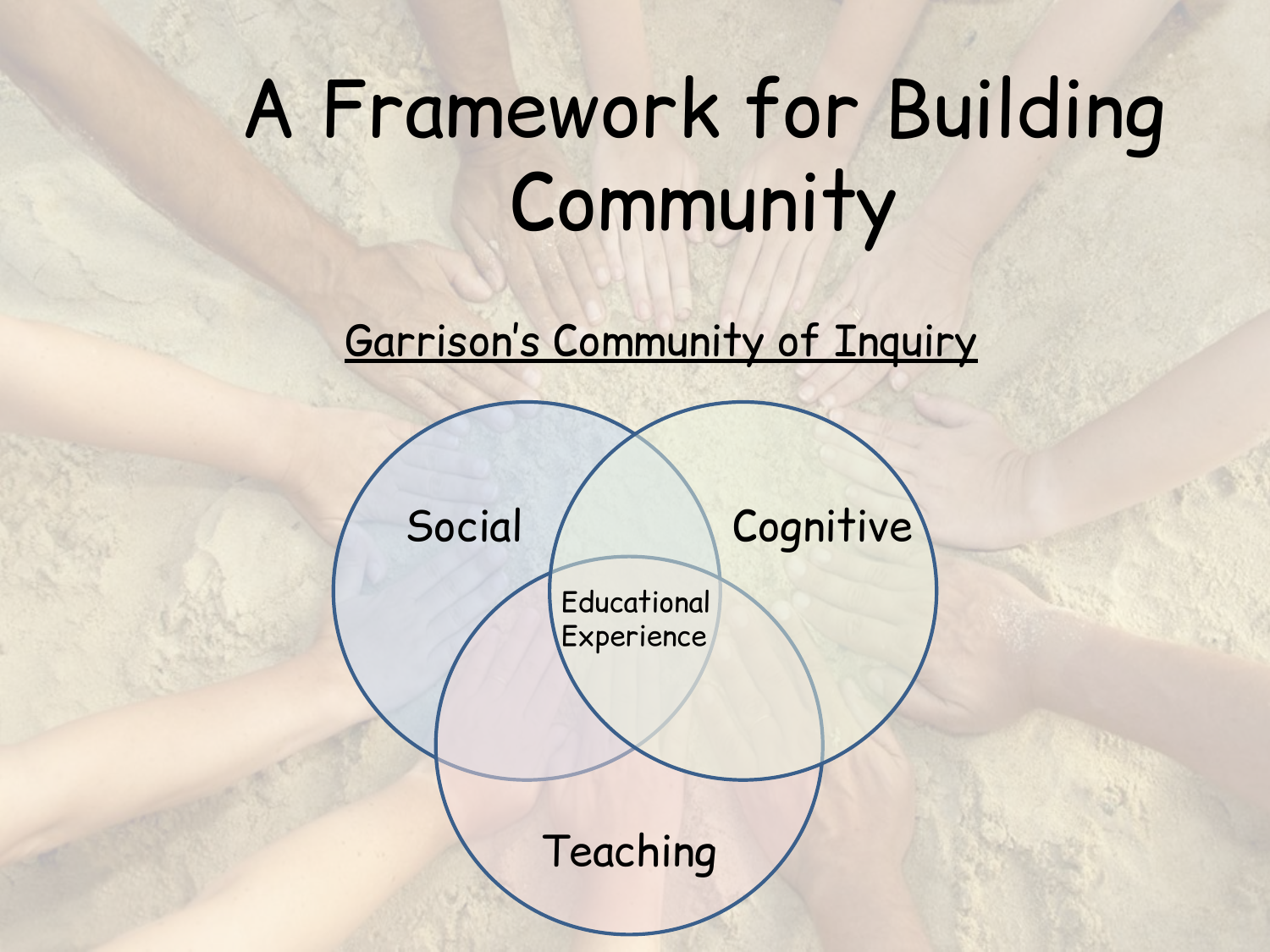

# A Framework for Building Community
Garrison’s Community of Inquiry

Cognitive
Social
Educational Experience
Teaching